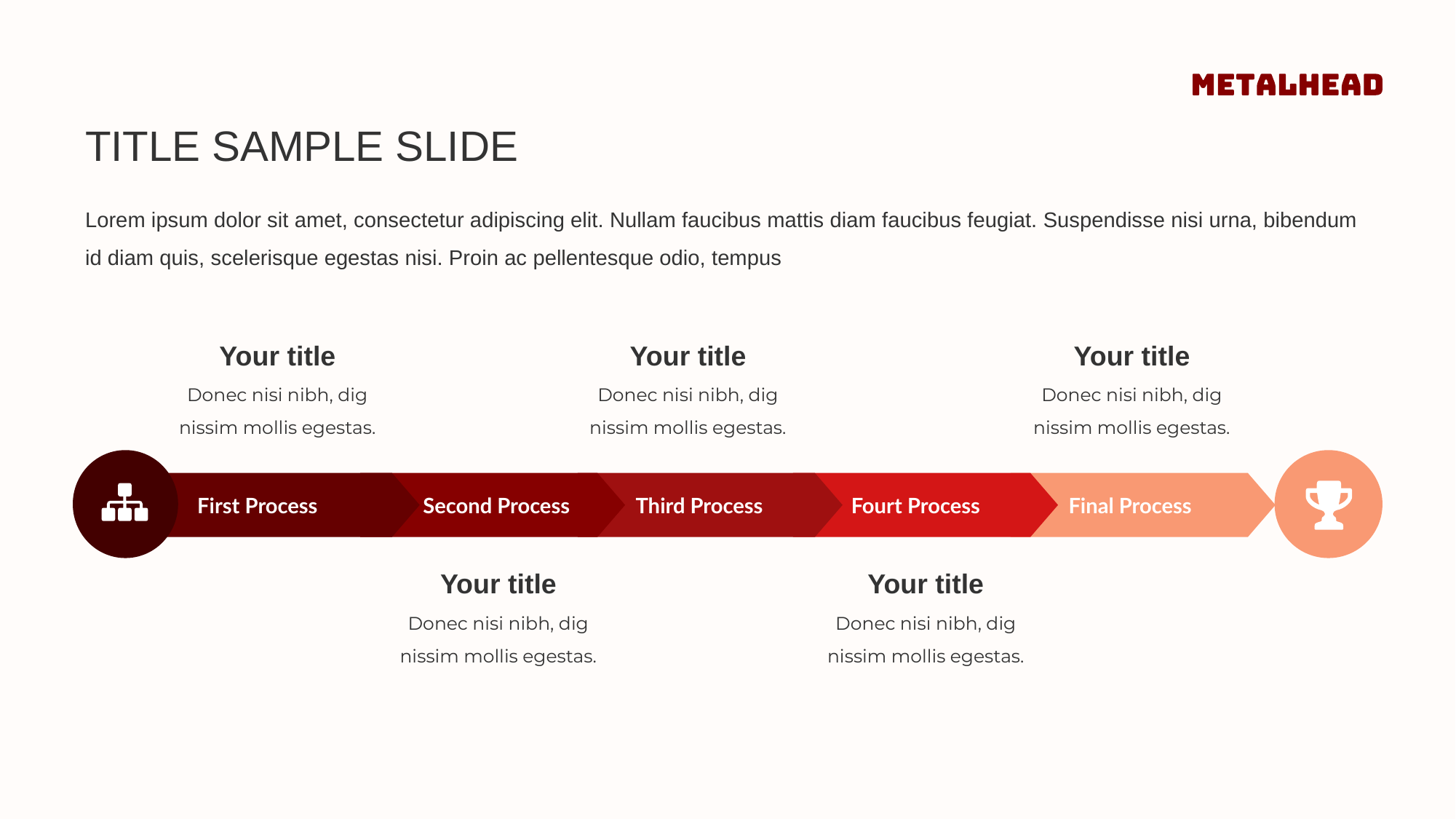

TITLE SAMPLE SLIDE
Lorem ipsum dolor sit amet, consectetur adipiscing elit. Nullam faucibus mattis diam faucibus feugiat. Suspendisse nisi urna, bibendum id diam quis, scelerisque egestas nisi. Proin ac pellentesque odio, tempus
Your title
Your title
Your title
Donec nisi nibh, dig nissim mollis egestas.
Donec nisi nibh, dig nissim mollis egestas.
Donec nisi nibh, dig nissim mollis egestas.

First Process
Second Process
Third Process
Fourt Process
Final Process
Your title
Your title
Donec nisi nibh, dig nissim mollis egestas.
Donec nisi nibh, dig nissim mollis egestas.